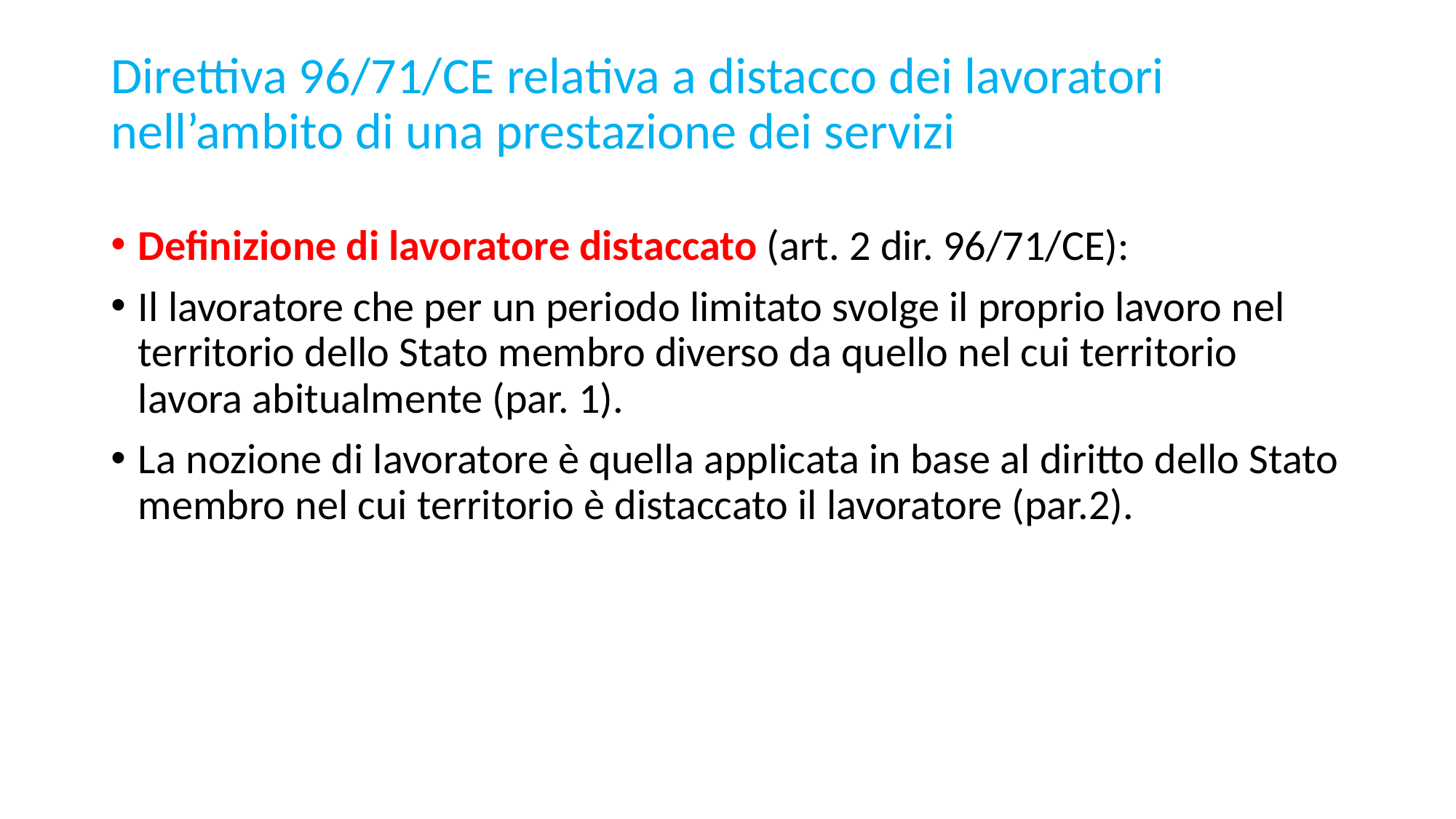

# Direttiva 96/71/CE relativa a distacco dei lavoratori nell’ambito di una prestazione dei servizi
Definizione di lavoratore distaccato (art. 2 dir. 96/71/CE):
Il lavoratore che per un periodo limitato svolge il proprio lavoro nel territorio dello Stato membro diverso da quello nel cui territorio lavora abitualmente (par. 1).
La nozione di lavoratore è quella applicata in base al diritto dello Stato membro nel cui territorio è distaccato il lavoratore (par.2).